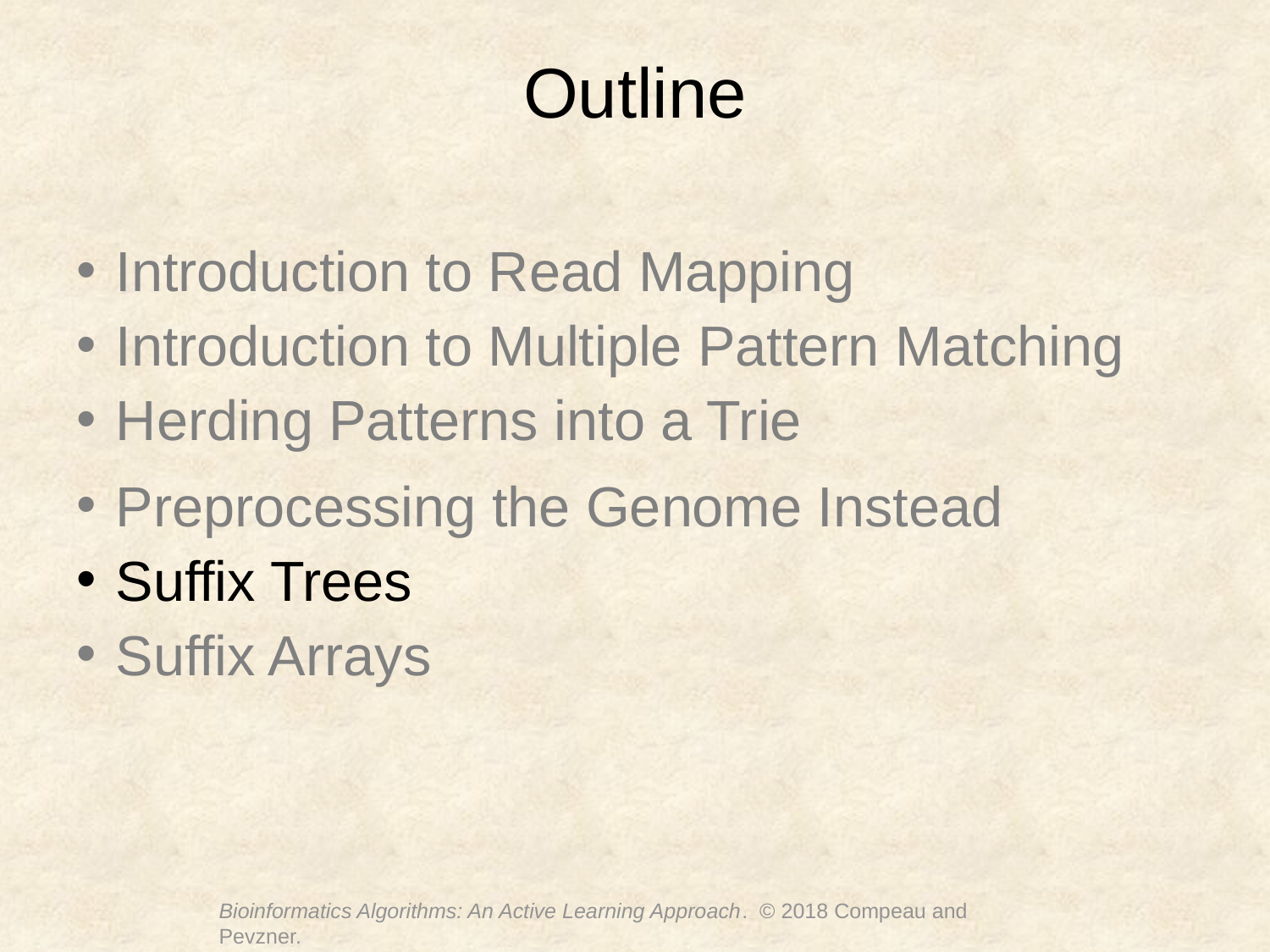

# Outline
Introduction to Read Mapping
Introduction to Multiple Pattern Matching
Herding Patterns into a Trie
Preprocessing the Genome Instead
Suffix Trees
Suffix Arrays
Bioinformatics Algorithms: An Active Learning Approach.  © 2018 Compeau and Pevzner.